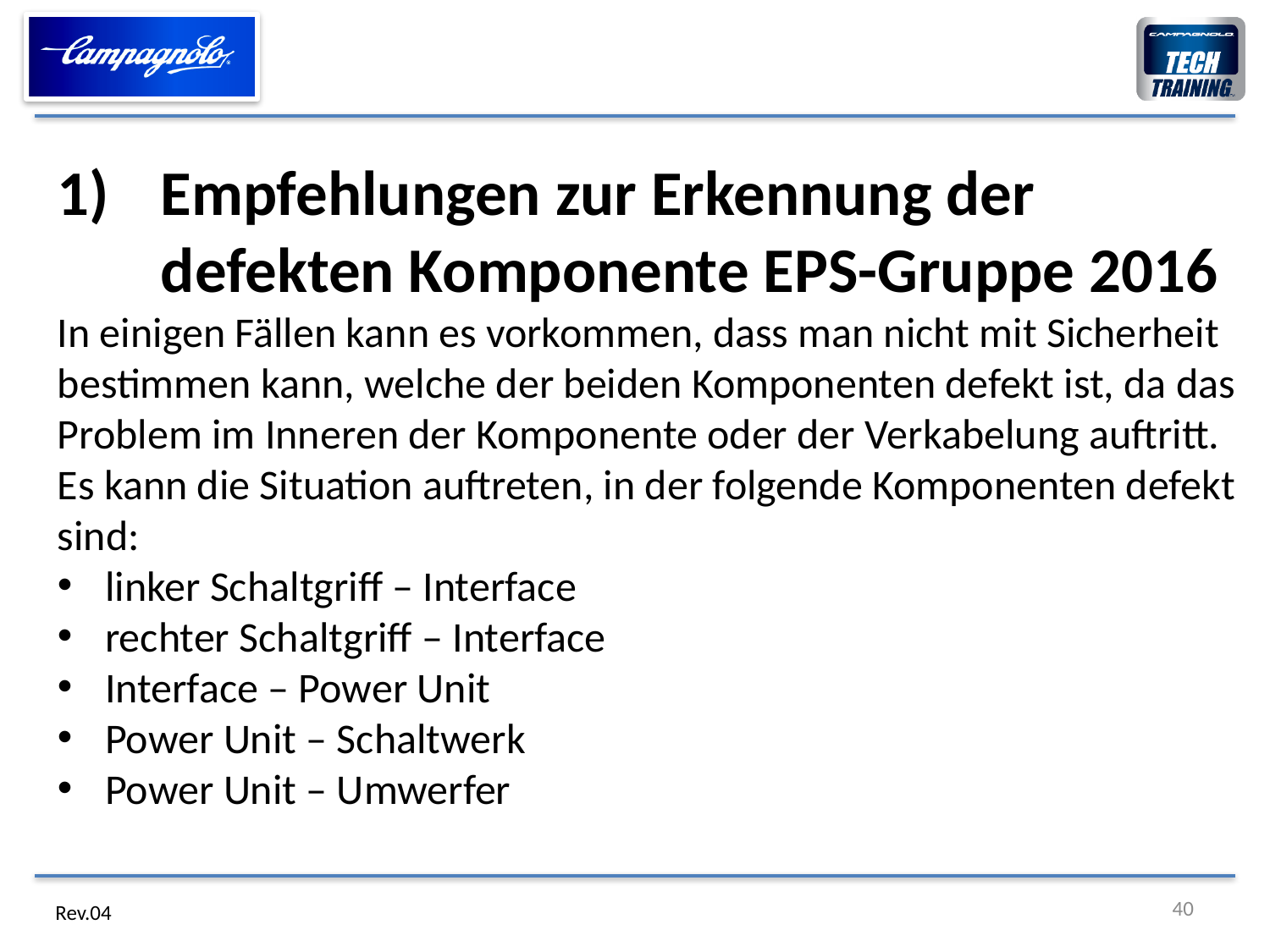

Empfehlungen zur Erkennung der defekten Komponente EPS-Gruppe 2016
In einigen Fällen kann es vorkommen, dass man nicht mit Sicherheit bestimmen kann, welche der beiden Komponenten defekt ist, da das Problem im Inneren der Komponente oder der Verkabelung auftritt.
Es kann die Situation auftreten, in der folgende Komponenten defekt sind:
linker Schaltgriff – Interface
rechter Schaltgriff – Interface
Interface – Power Unit
Power Unit – Schaltwerk
Power Unit – Umwerfer

40